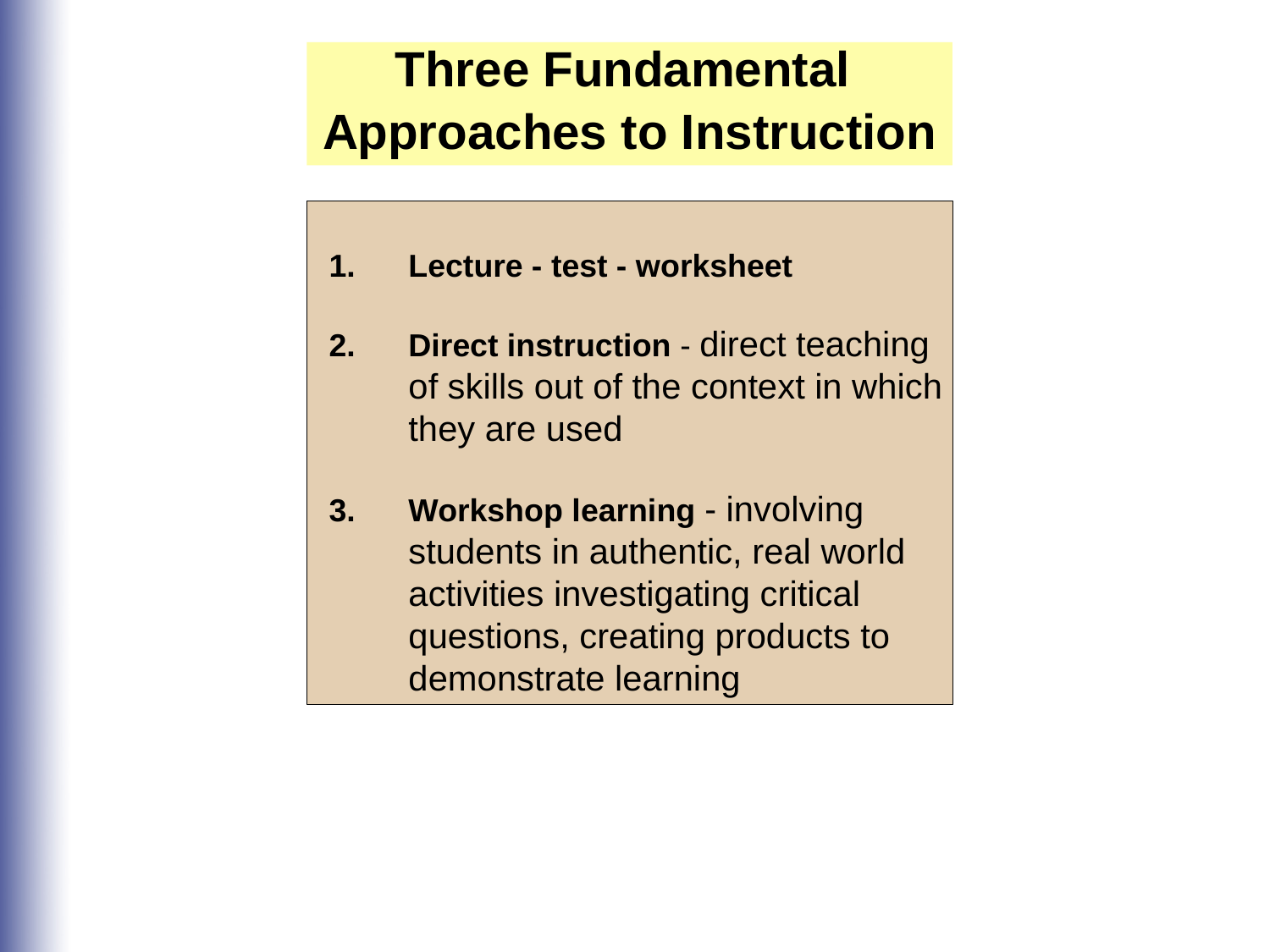

Three Fundamental
Approaches to Instruction

Lecture - test - worksheet

Direct instruction - direct teaching of skills out of the context in which they are used

Workshop learning - involving students in authentic, real world activities investigating critical questions, creating products to demonstrate learning
16